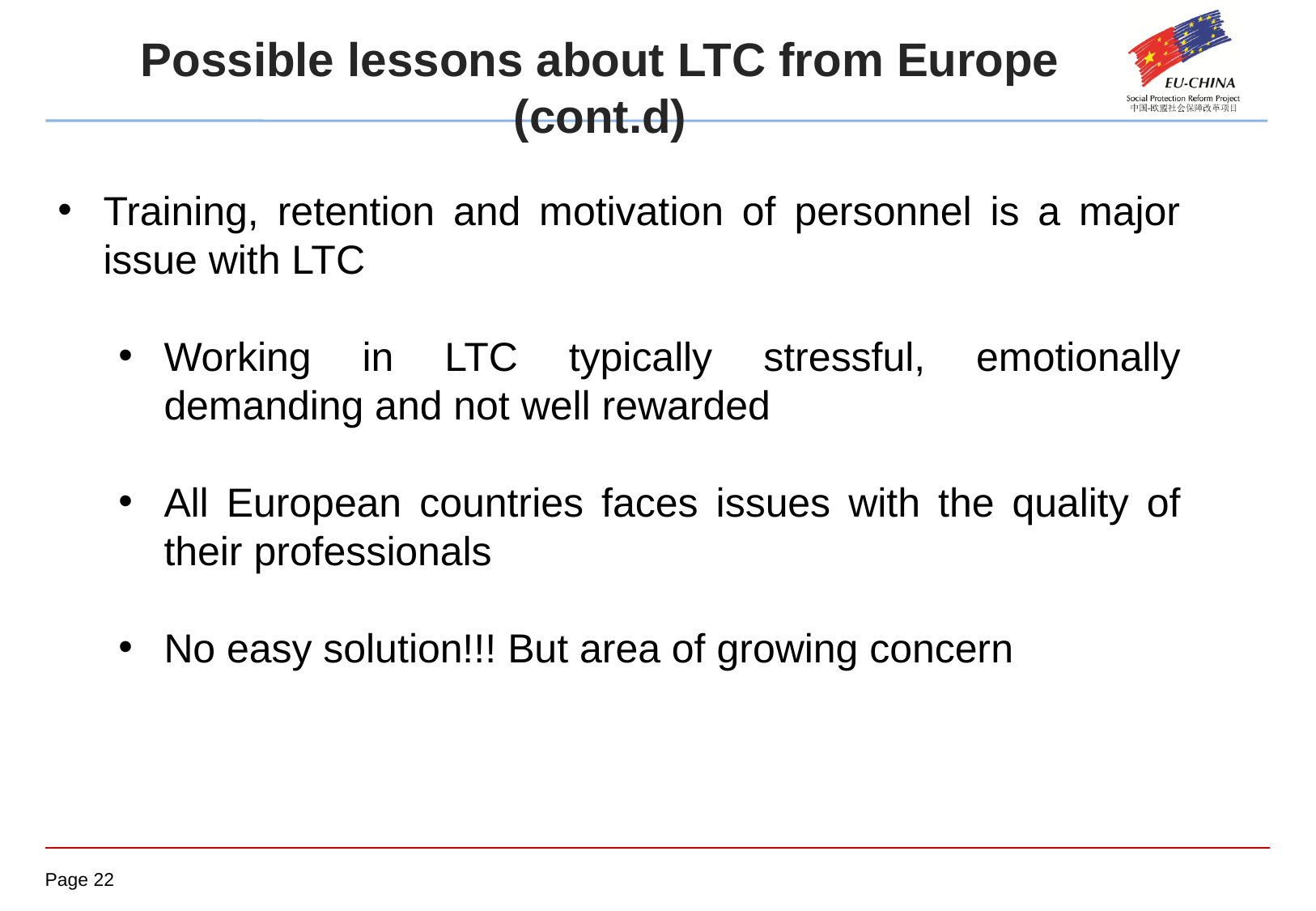

Possible lessons about LTC from Europe (cont.d)

Training, retention and motivation of personnel is a major issue with LTC

Working in LTC typically stressful, emotionally demanding and not well rewarded

All European countries faces issues with the quality of their professionals

No easy solution!!! But area of growing concern